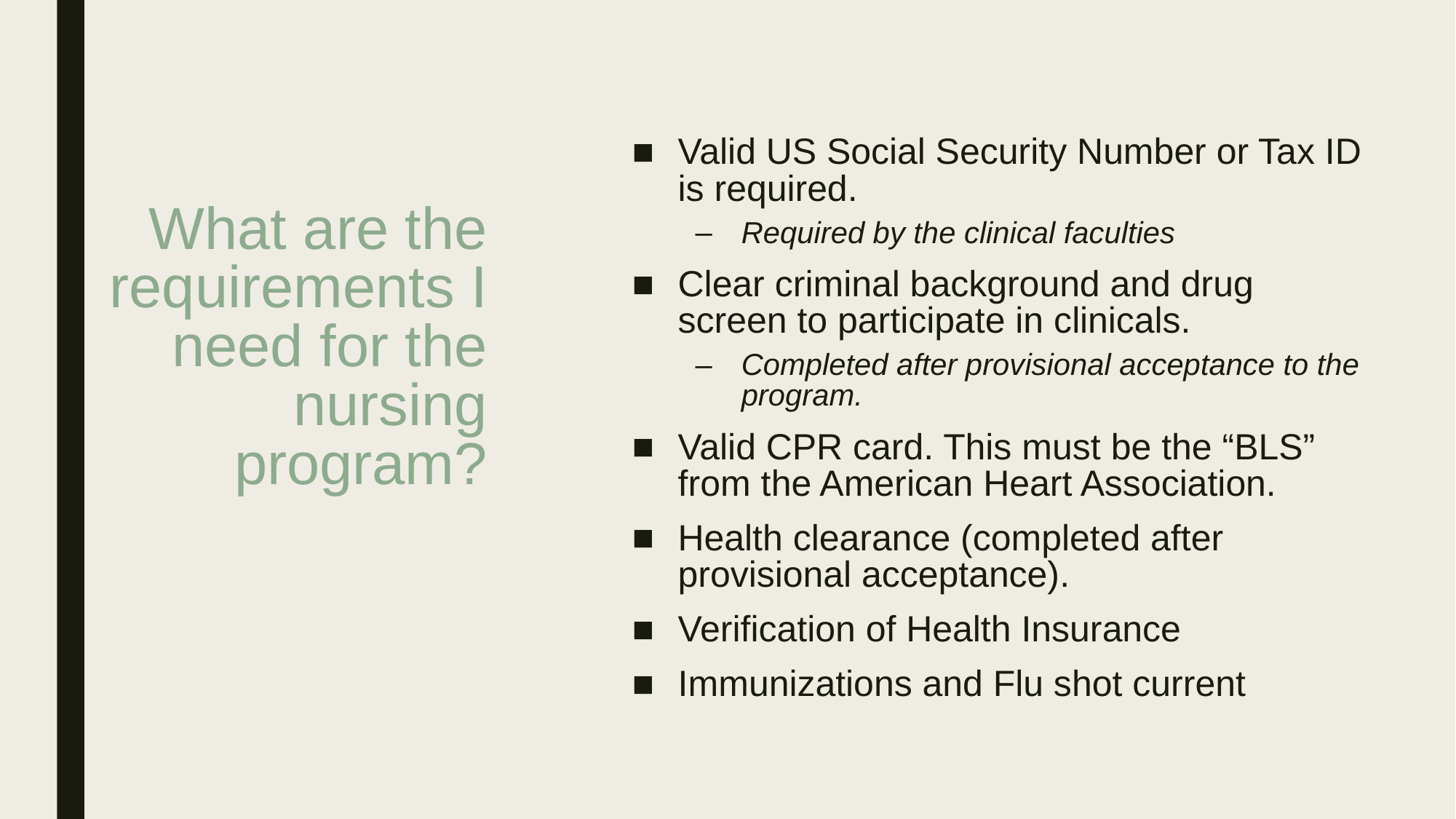

Valid US Social Security Number or Tax ID is required.
Required by the clinical faculties
Clear criminal background and drug screen to participate in clinicals.
Completed after provisional acceptance to the program.
Valid CPR card. This must be the “BLS” from the American Heart Association.
Health clearance (completed after provisional acceptance).
Verification of Health Insurance
Immunizations and Flu shot current

# What are the requirements I need for the nursing program?